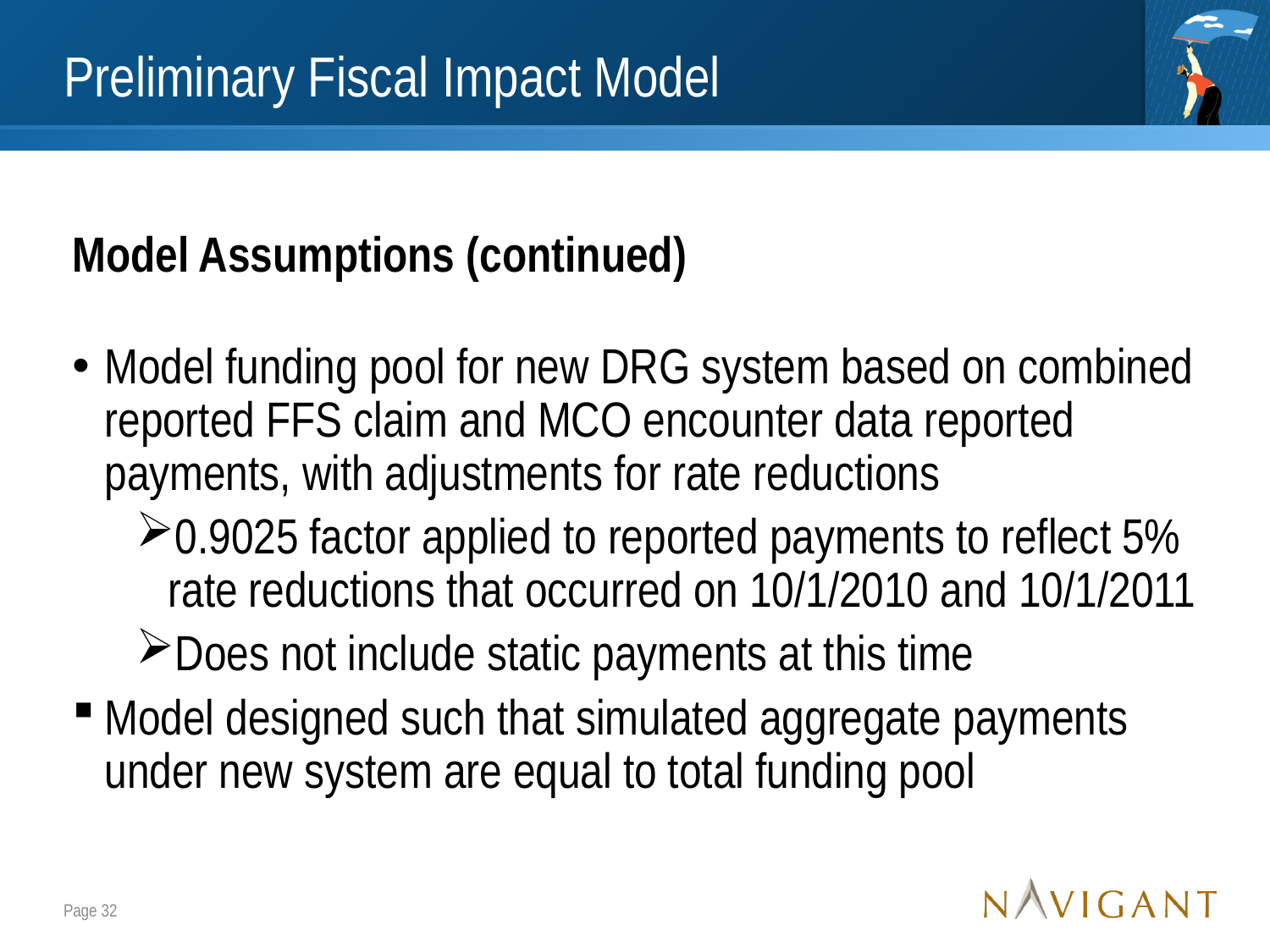

# Preliminary Fiscal Impact Model
Model Assumptions (continued)

Model funding pool for new DRG system based on combined reported FFS claim and MCO encounter data reported payments, with adjustments for rate reductions
0.9025 factor applied to reported payments to reflect 5% rate reductions that occurred on 10/1/2010 and 10/1/2011
Does not include static payments at this time
Model designed such that simulated aggregate payments under new system are equal to total funding pool

Page 32